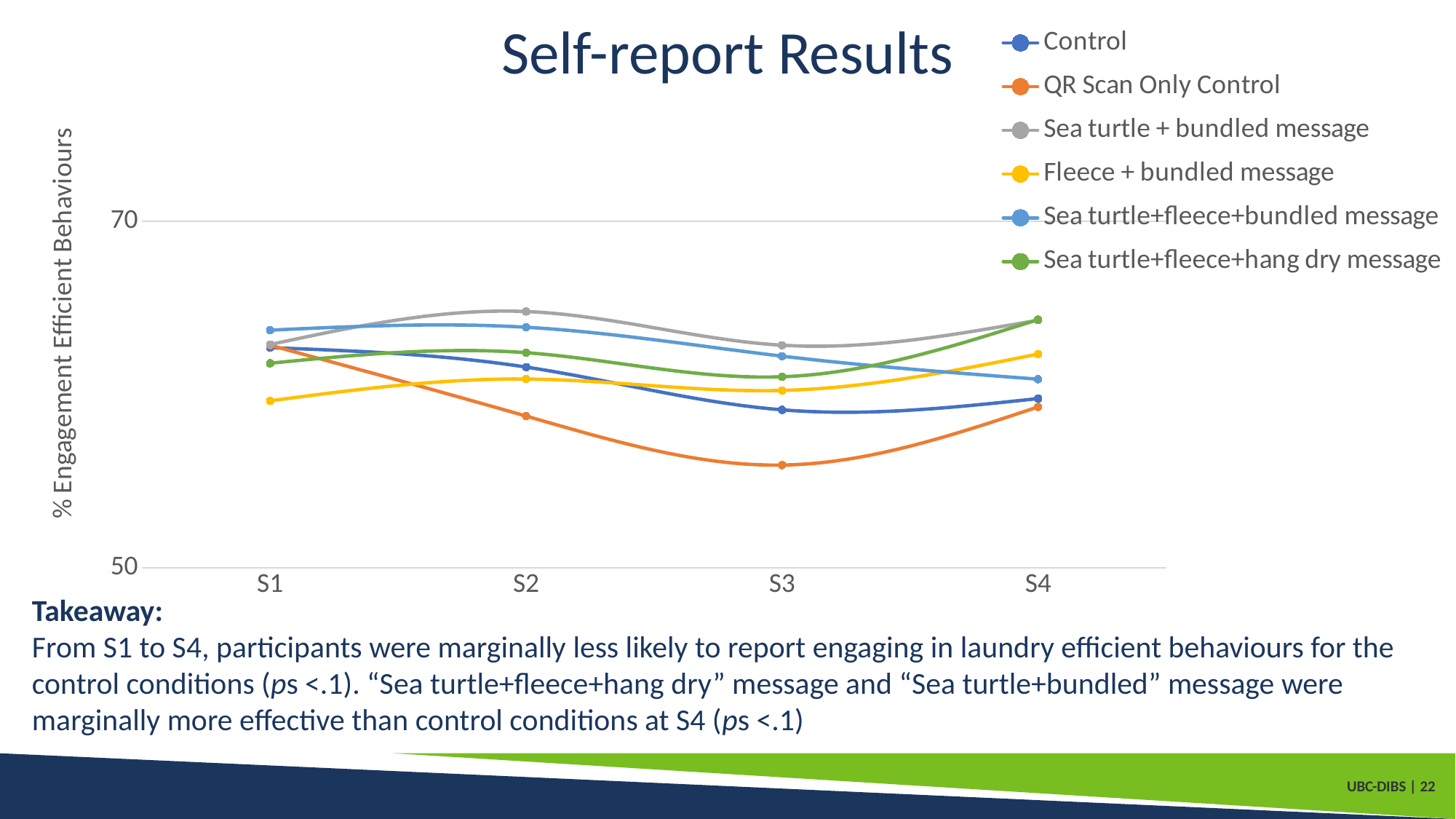

# Self-report Results

### Chart

| Category | Control | QR Scan Only Control | Sea turtle + bundled message | Fleece + bundled message | Sea turtle+fleece+bundled message | Sea turtle+fleece+hang dry message |
|---|---|---|---|---|---|---|
| S1 | 62.7 | 62.84 | 62.88 | 59.63 | 63.71 | 61.8 |
| S2 | 61.58 | 58.75 | 64.79 | 60.89 | 63.88 | 62.41 |
| S3 | 59.11 | 55.92 | 62.84 | 60.23 | 62.21 | 61.02 |
| S4 | 59.76 | 59.28 | 64.29 | 62.33 | 60.88 | 64.32 |
Takeaway:
From S1 to S4, participants were marginally less likely to report engaging in laundry efficient behaviours for the control conditions (ps <.1). “Sea turtle+fleece+hang dry” message and “Sea turtle+bundled” message were marginally more effective than control conditions at S4 (ps <.1)